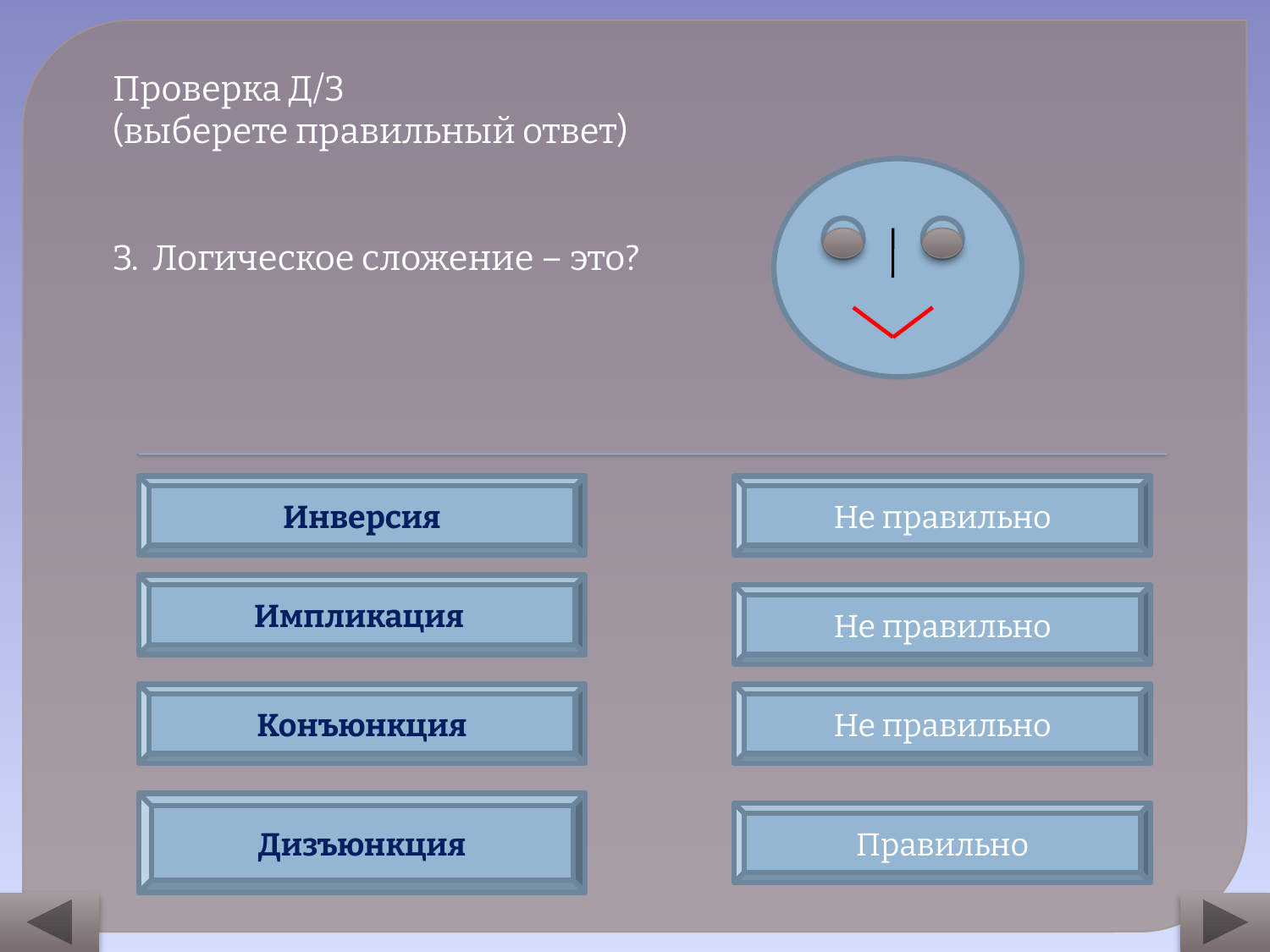

Проверка Д/З
(выберете правильный ответ)

3.  Логическое сложение – это?

Инверсия
Не правильно

Импликация

Не правильно

Конъюнкция

Не правильно
Дизъюнкция
Правильно